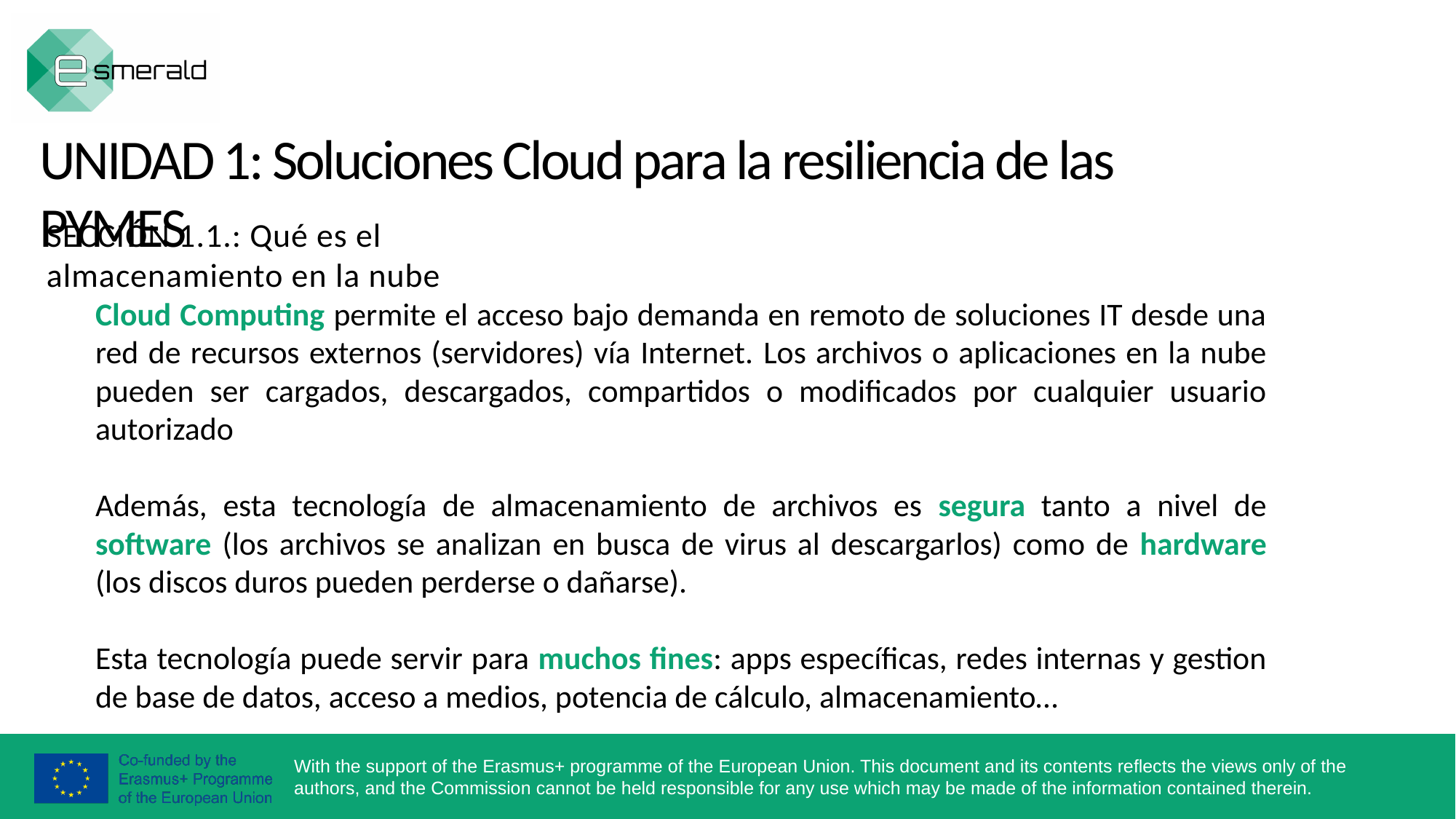

UNIDAD 1: Soluciones Cloud para la resiliencia de las PYMES
SECCIÓN 1.1.: Qué es el almacenamiento en la nube
Cloud Computing permite el acceso bajo demanda en remoto de soluciones IT desde una red de recursos externos (servidores) vía Internet. Los archivos o aplicaciones en la nube pueden ser cargados, descargados, compartidos o modificados por cualquier usuario autorizado

Además, esta tecnología de almacenamiento de archivos es segura tanto a nivel de software (los archivos se analizan en busca de virus al descargarlos) como de hardware (los discos duros pueden perderse o dañarse).

Esta tecnología puede servir para muchos fines: apps específicas, redes internas y gestion de base de datos, acceso a medios, potencia de cálculo, almacenamiento…